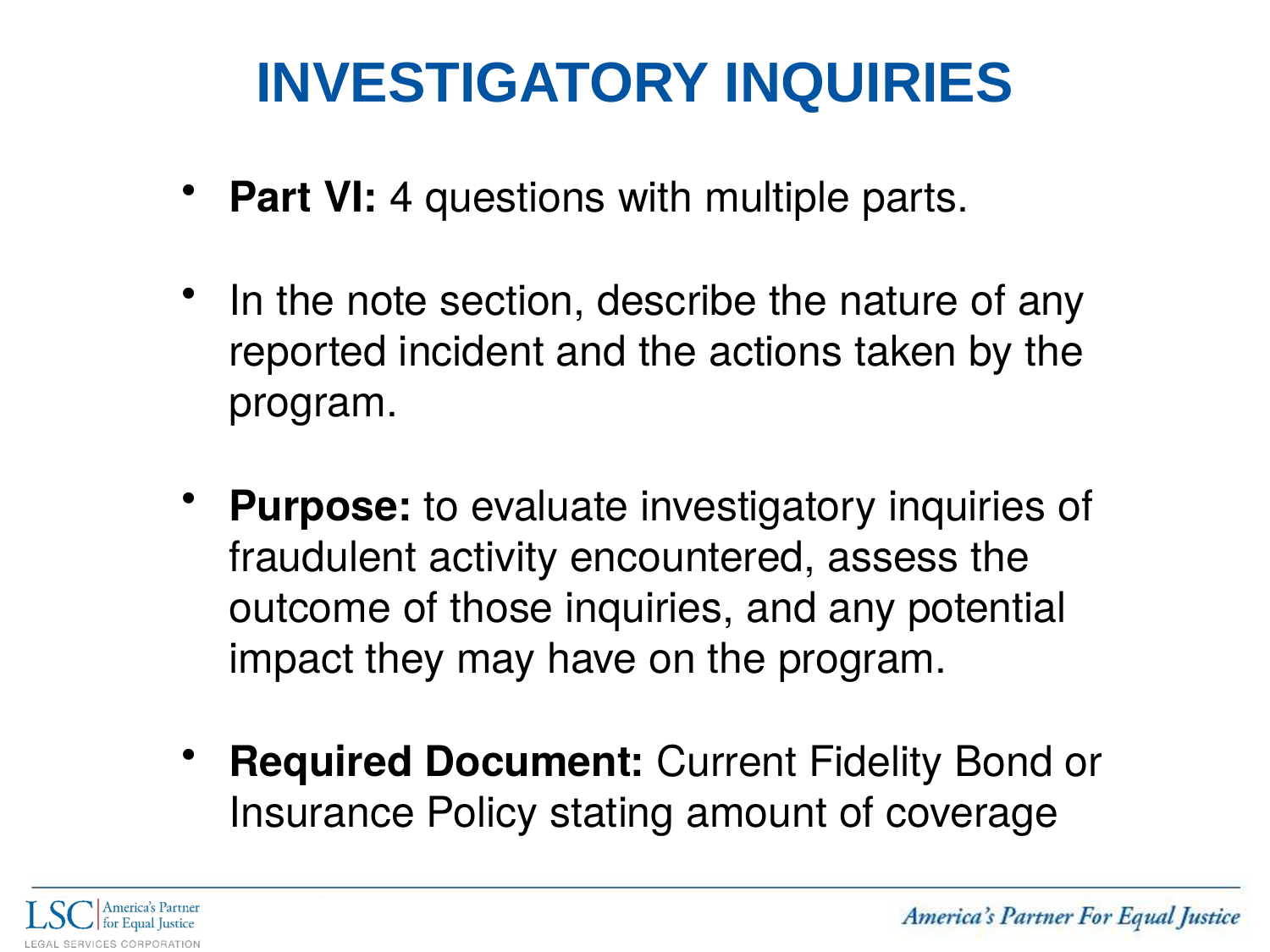

# Investigatory Inquiries
Part VI: 4 questions with multiple parts.

In the note section, describe the nature of any reported incident and the actions taken by the program.

Purpose: to evaluate investigatory inquiries of fraudulent activity encountered, assess the outcome of those inquiries, and any potential impact they may have on the program.

Required Document: Current Fidelity Bond or Insurance Policy stating amount of coverage